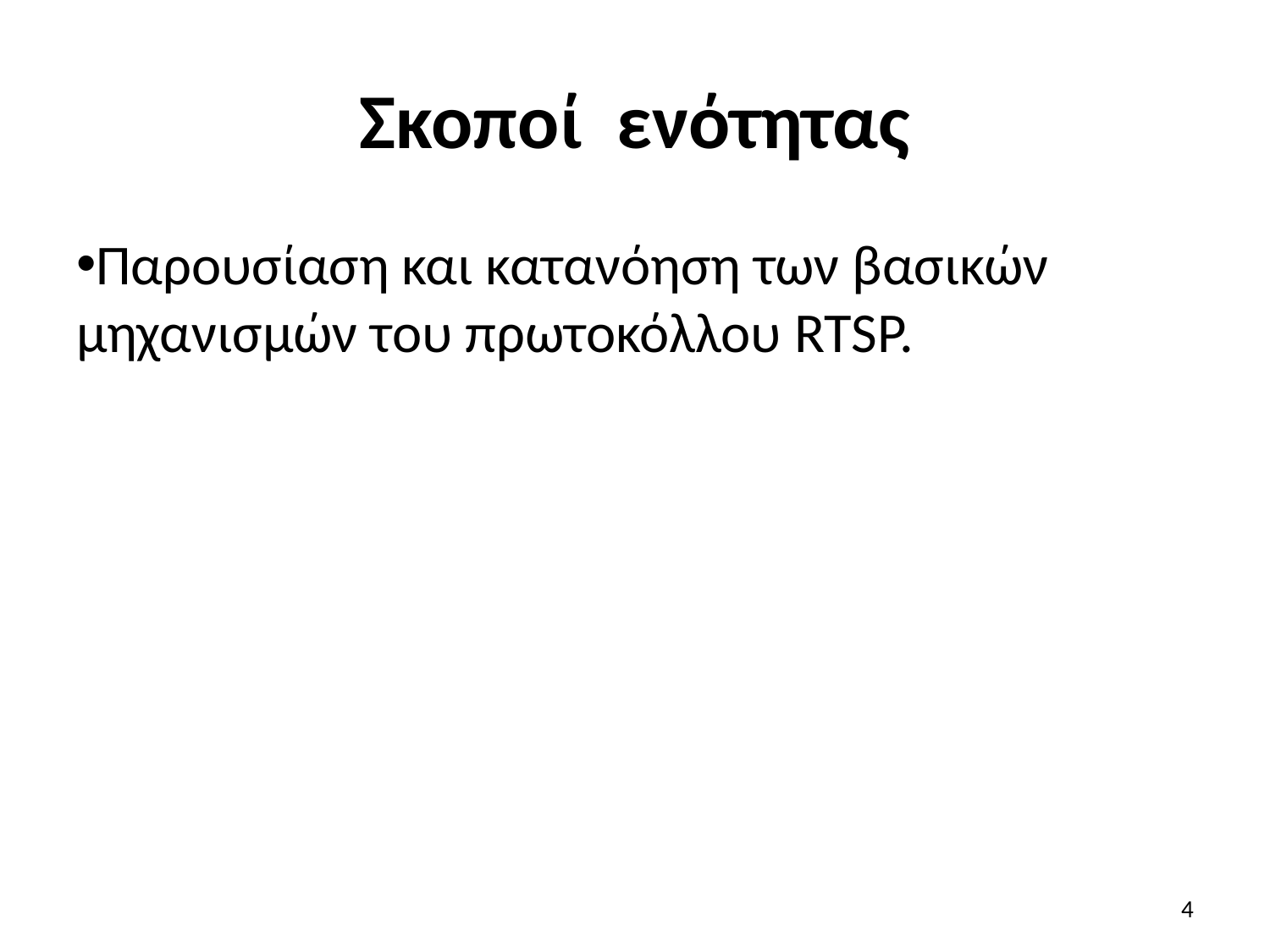

# Σκοποί  ενότητας
Παρουσίαση και κατανόηση των βασικών μηχανισμών του πρωτοκόλλου RTSP.
4